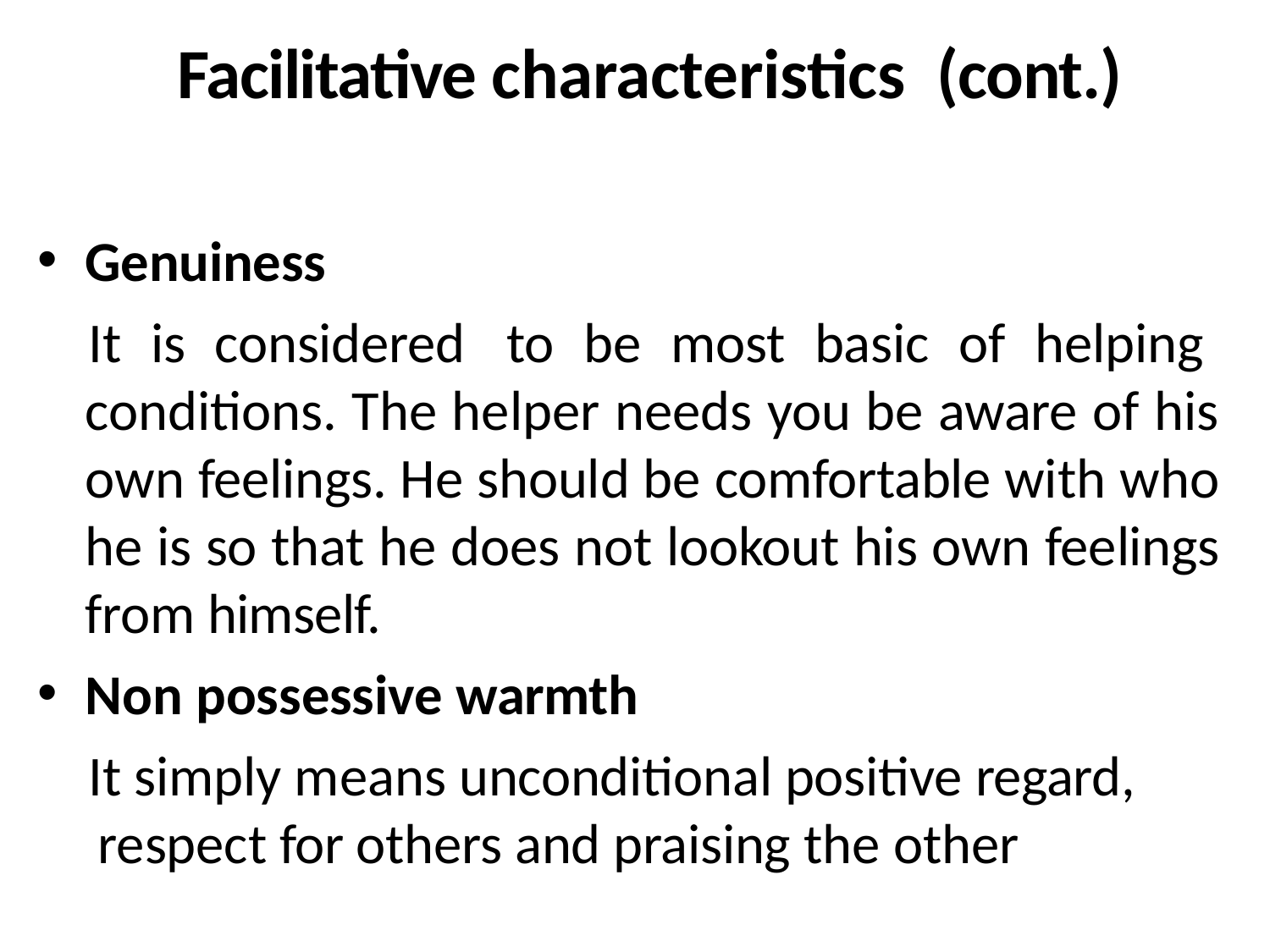

# Facilitative characteristics  (cont.)
Genuiness
It is considered to be most basic of helping  conditions. The helper needs you be aware of his  own feelings. He should be comfortable with who  he is so that he does not lookout his own feelings  from himself.
Non possessive warmth
It simply means unconditional positive regard,  respect for others and praising the other